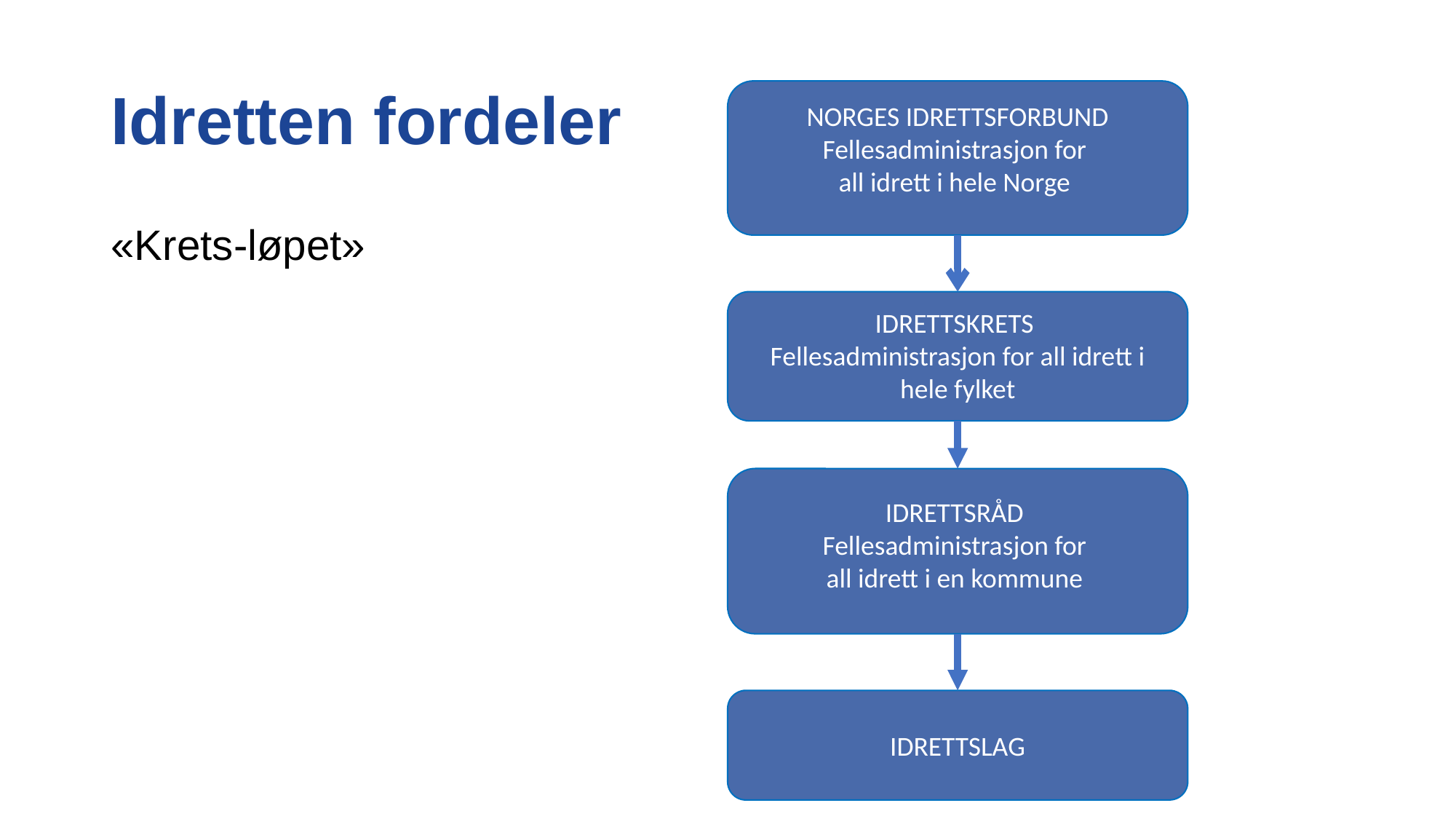

# Idretten fordeler
NORGES IDRETTSFORBUND
Fellesadministrasjon for
all idrett i hele Norge

«Krets-løpet»
IDRETTSKRETS
Fellesadministrasjon for all idrett i hele fylket

IDRETTSRÅD
Fellesadministrasjon for
all idrett i en kommune

IDRETTSLAG